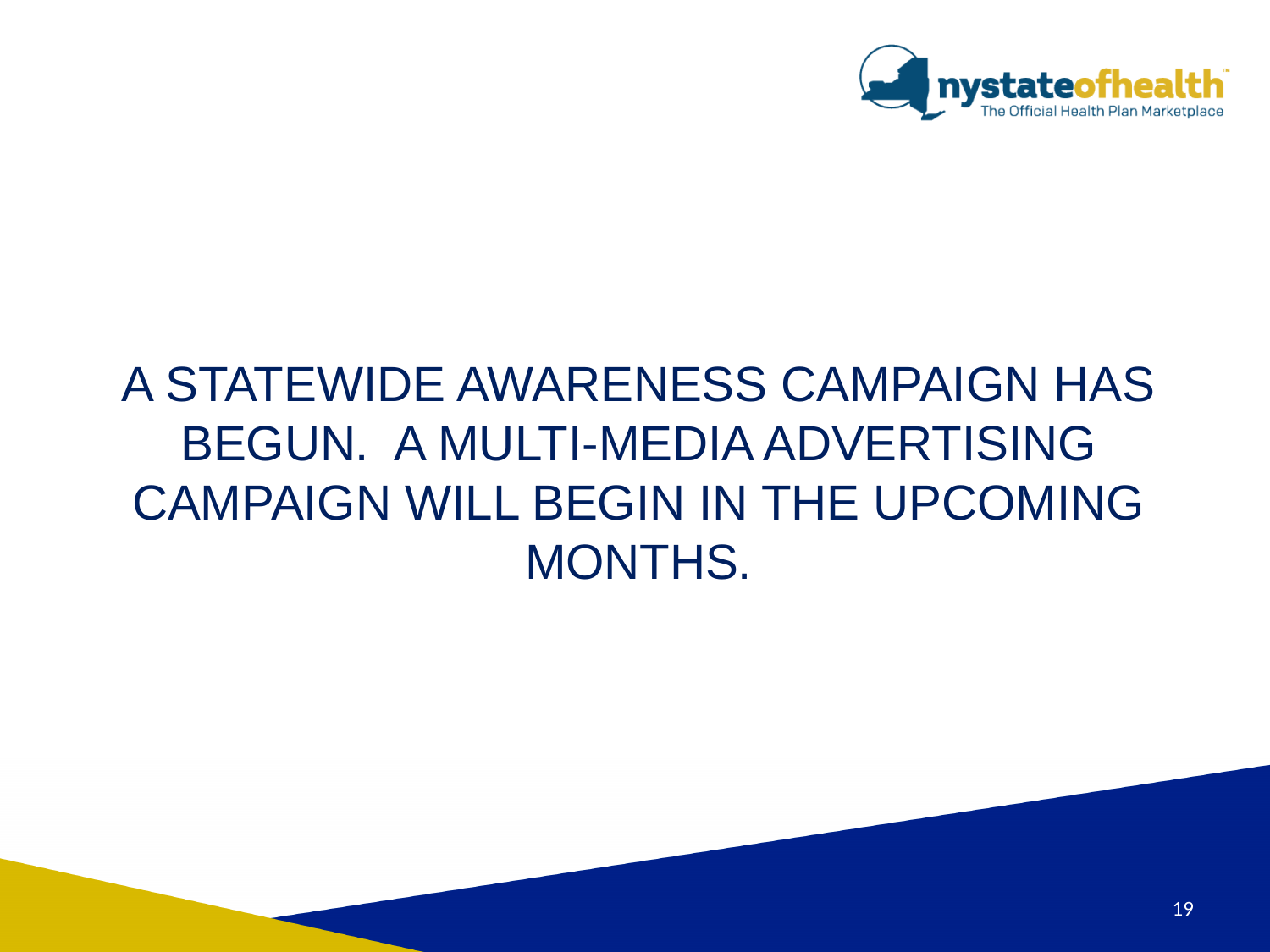

# A STATEWIDE AWARENESS CAMPAIGN HAS BEGUN.  A MULTI-MEDIA ADVERTISING CAMPAIGN WILL BEGIN IN THE UPCOMING MONTHS.
19